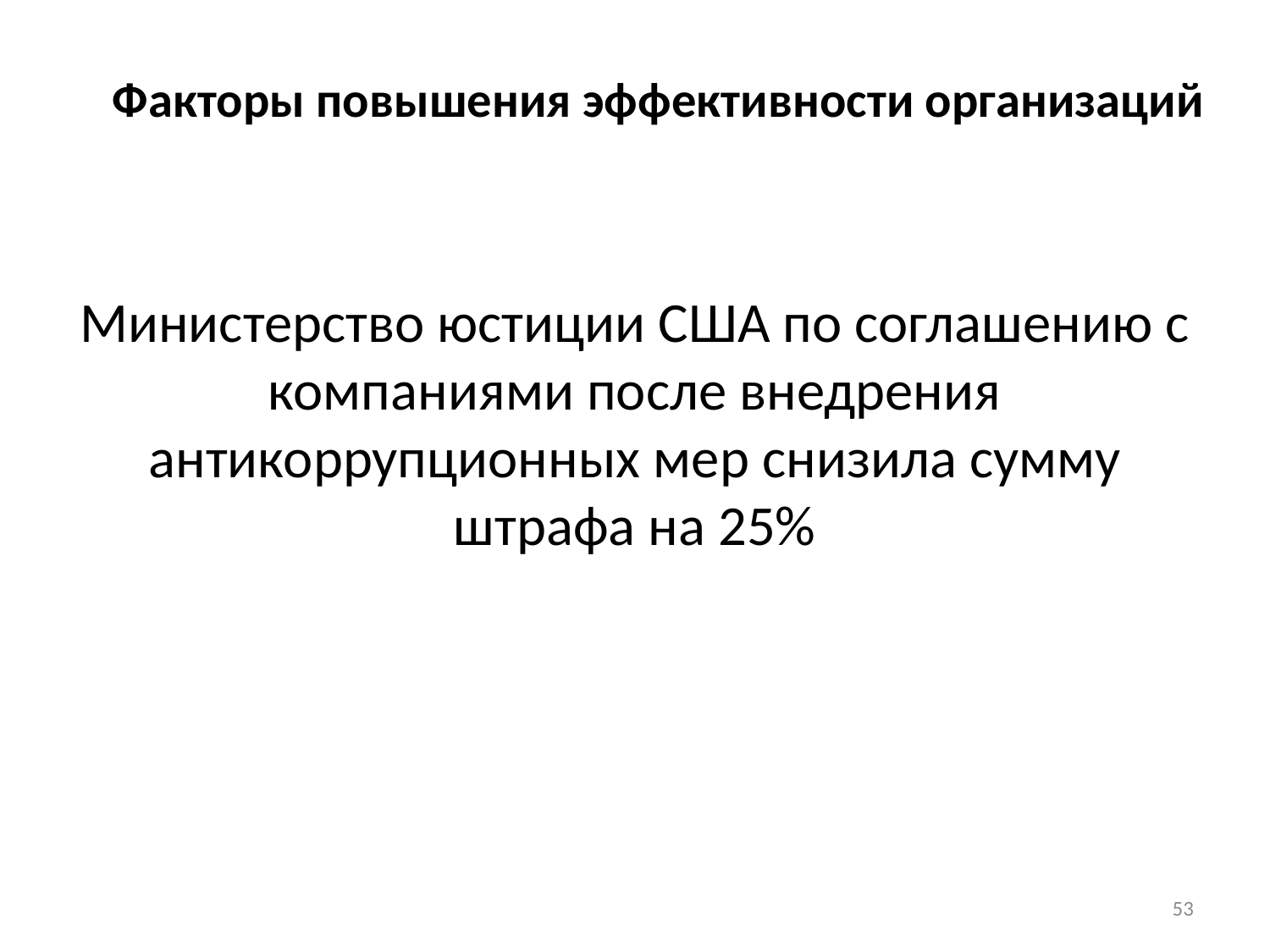

# Факторы повышения эффективности организаций
Министерство юстиции США по соглашению с компаниями после внедрения антикоррупционных мер снизила сумму штрафа на 25%
53